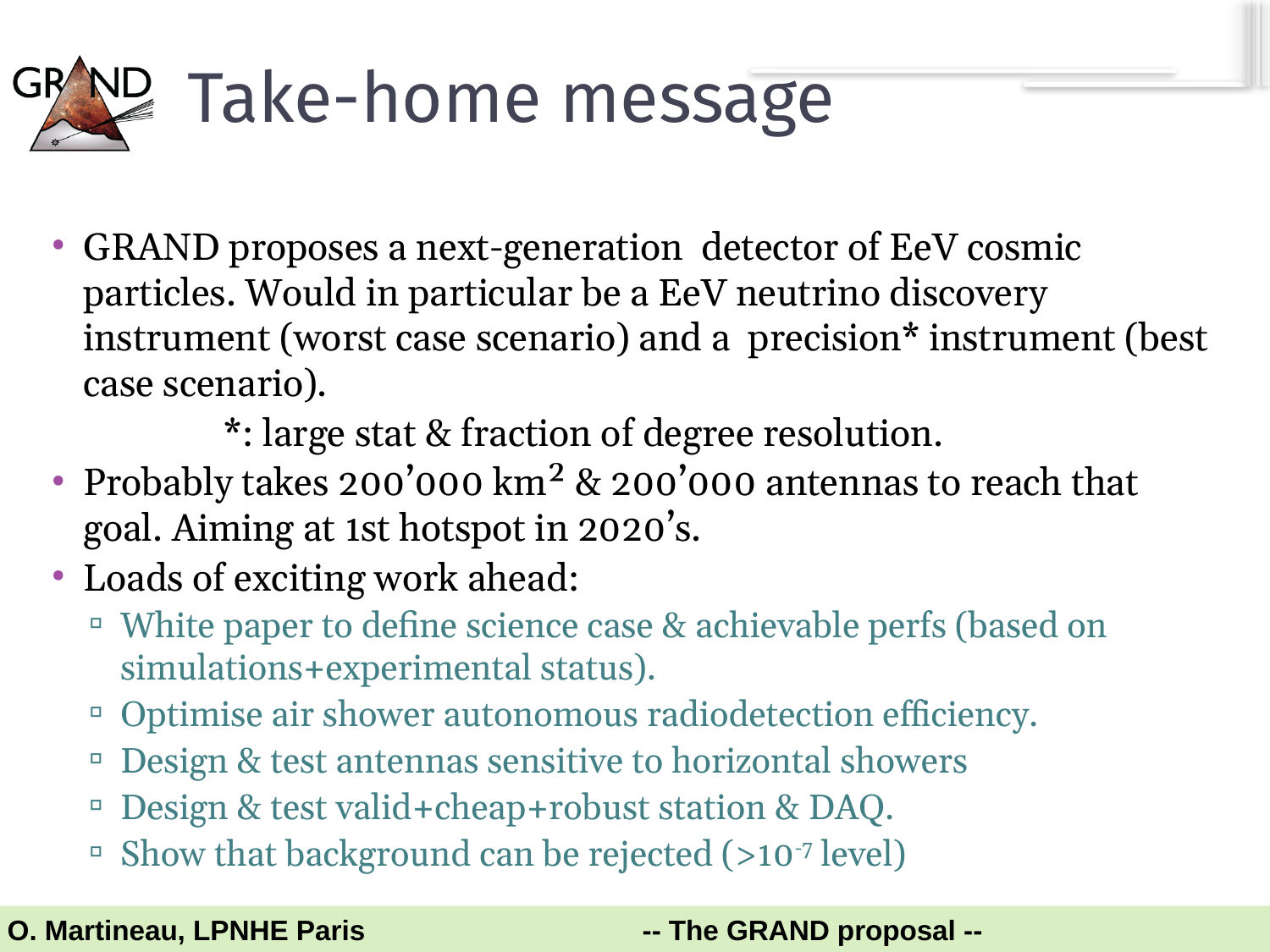

# Take-home message
GRAND proposes a next-generation  detector of EeV cosmic particles. Would in particular be a EeV neutrino discovery instrument (worst case scenario) and a  precision* instrument (best case scenario).
                   *: large stat & fraction of degree resolution.
Probably takes 200’000 km² & 200’000 antennas to reach that goal. Aiming at 1st hotspot in 2020’s.
Loads of exciting work ahead:
White paper to define science case & achievable perfs (based on simulations+experimental status).
Optimise air shower autonomous radiodetection efficiency.
Design & test antennas sensitive to horizontal showers
Design & test valid+cheap+robust station & DAQ.
Show that background can be rejected (>10-7 level)